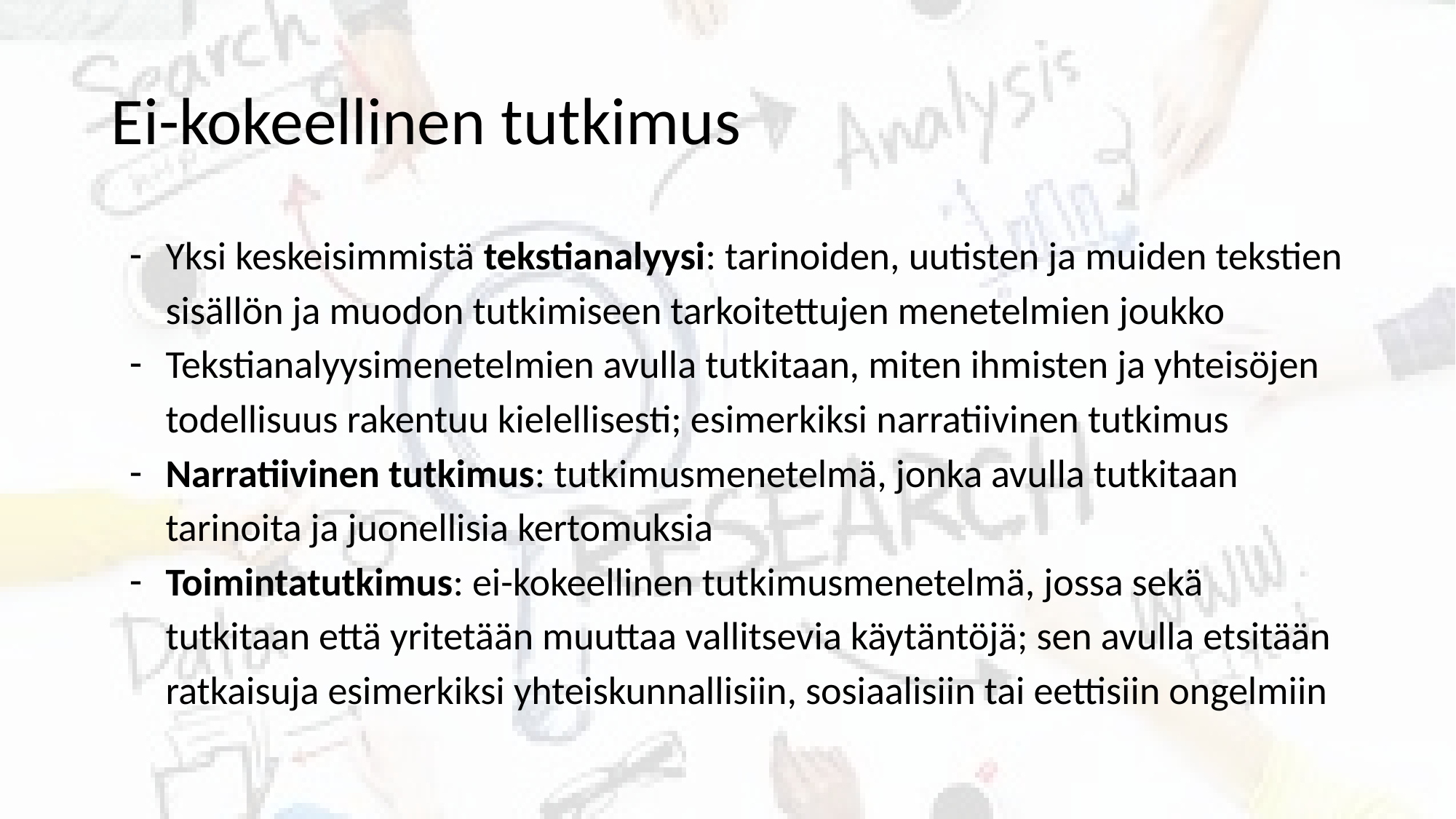

# Ei-kokeellinen tutkimus
Yksi keskeisimmistä tekstianalyysi: tarinoiden, uutisten ja muiden tekstien sisällön ja muodon tutkimiseen tarkoitettujen menetelmien joukko
Tekstianalyysimenetelmien avulla tutkitaan, miten ihmisten ja yhteisöjen todellisuus rakentuu kielellisesti; esimerkiksi narratiivinen tutkimus
Narratiivinen tutkimus: tutkimusmenetelmä, jonka avulla tutkitaan tarinoita ja juonellisia kertomuksia
Toimintatutkimus: ei-kokeellinen tutkimusmenetelmä, jossa sekä tutkitaan että yritetään muuttaa vallitsevia käytäntöjä; sen avulla etsitään ratkaisuja esimerkiksi yhteiskunnallisiin, sosiaalisiin tai eettisiin ongelmiin